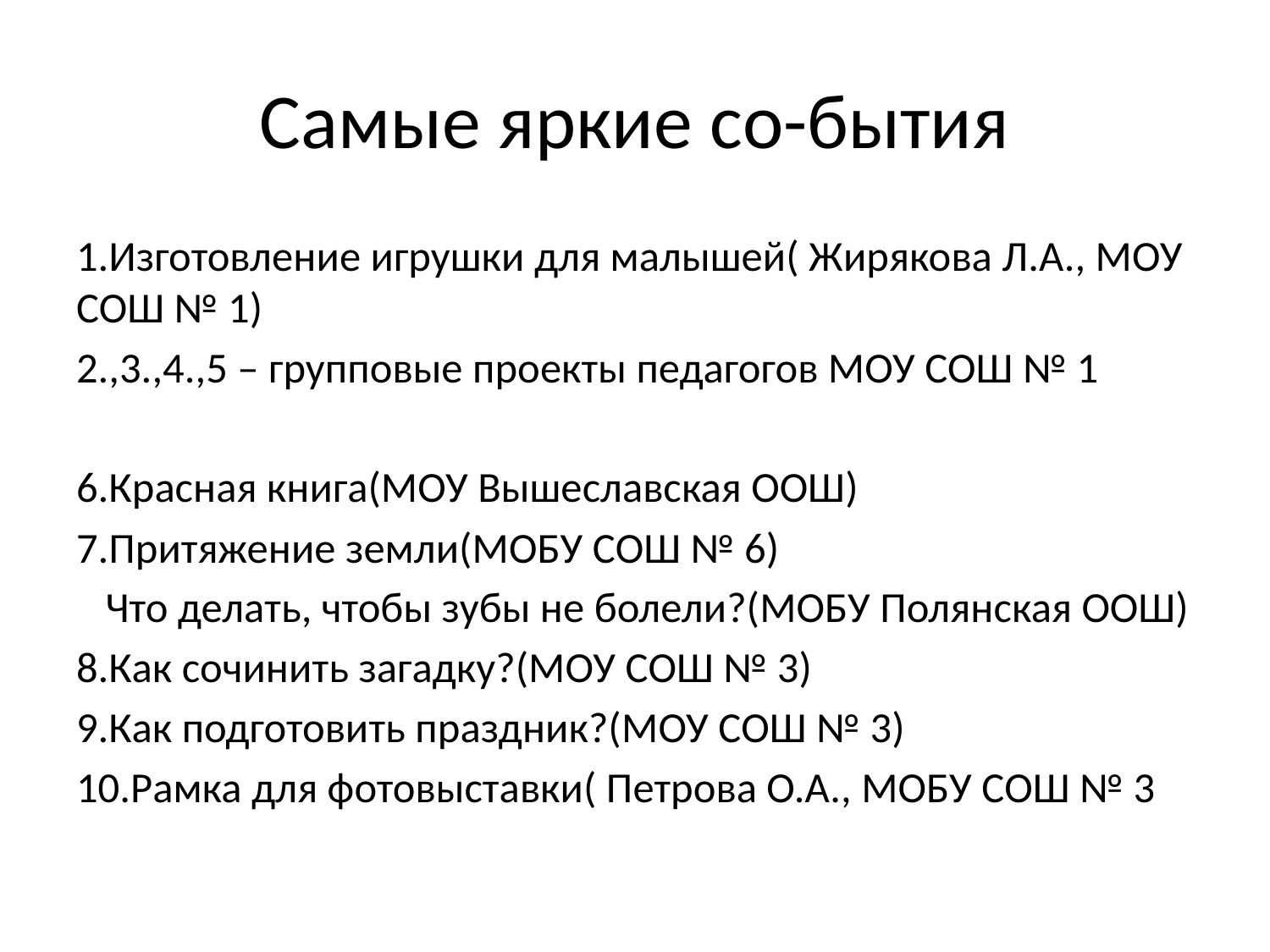

# Самые яркие со-бытия
1.Изготовление игрушки для малышей( Жирякова Л.А., МОУ СОШ № 1)
2.,3.,4.,5 – групповые проекты педагогов МОУ СОШ № 1

6.Красная книга(МОУ Вышеславская ООШ)
7.Притяжение земли(МОБУ СОШ № 6)
   Что делать, чтобы зубы не болели?(МОБУ Полянская ООШ)
8.Как сочинить загадку?(МОУ СОШ № 3)
9.Как подготовить праздник?(МОУ СОШ № 3)
10.Рамка для фотовыставки( Петрова О.А., МОБУ СОШ № 3